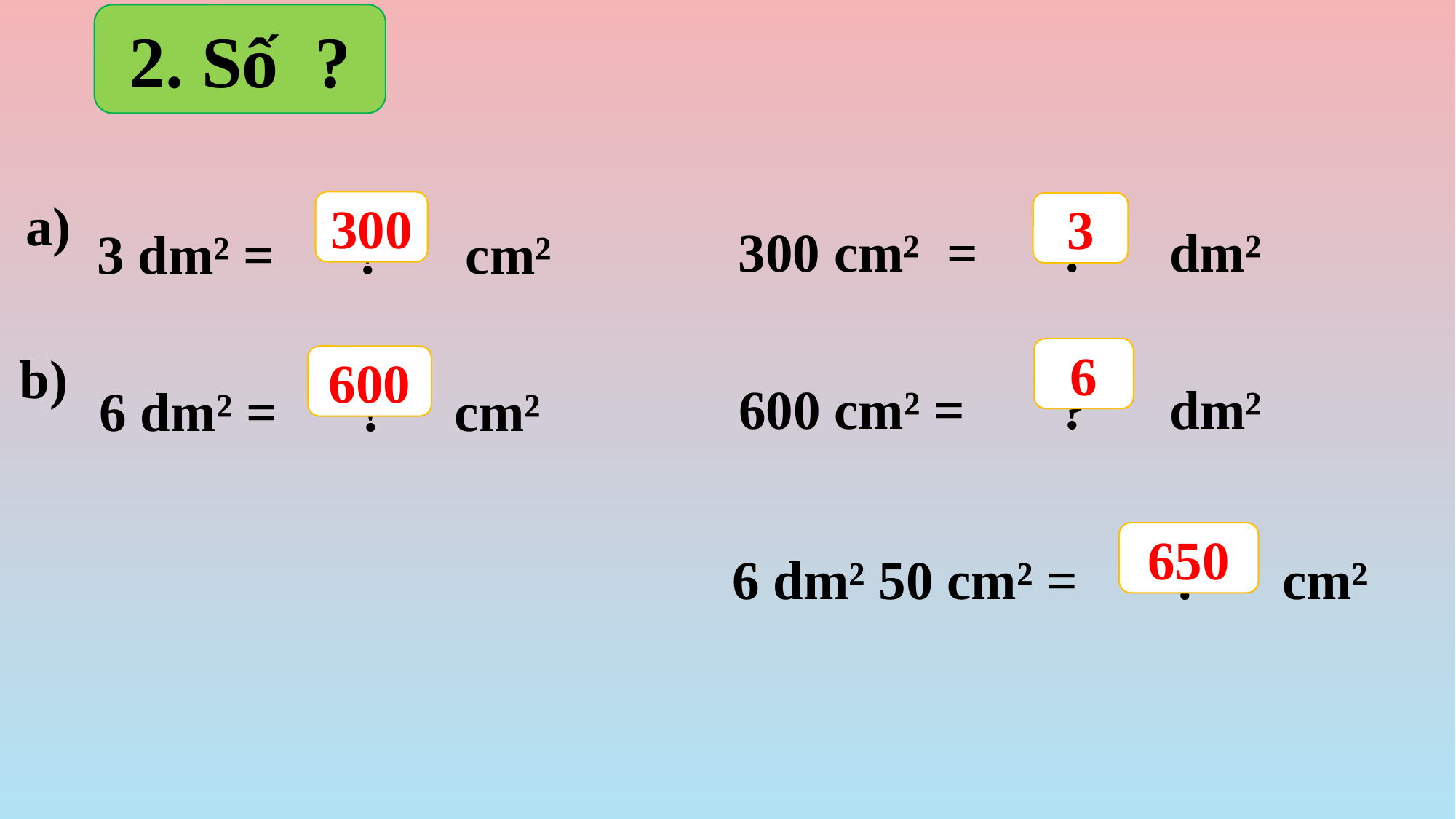

2. Số  ?
300 cm²  =      ?      dm²
3 dm² =      ?      cm²
a)
300
3
600 cm² =       ?      dm²
6 dm² =      ?     cm²
6
b)
600
6 dm² 50 cm² =       ?      cm²
650